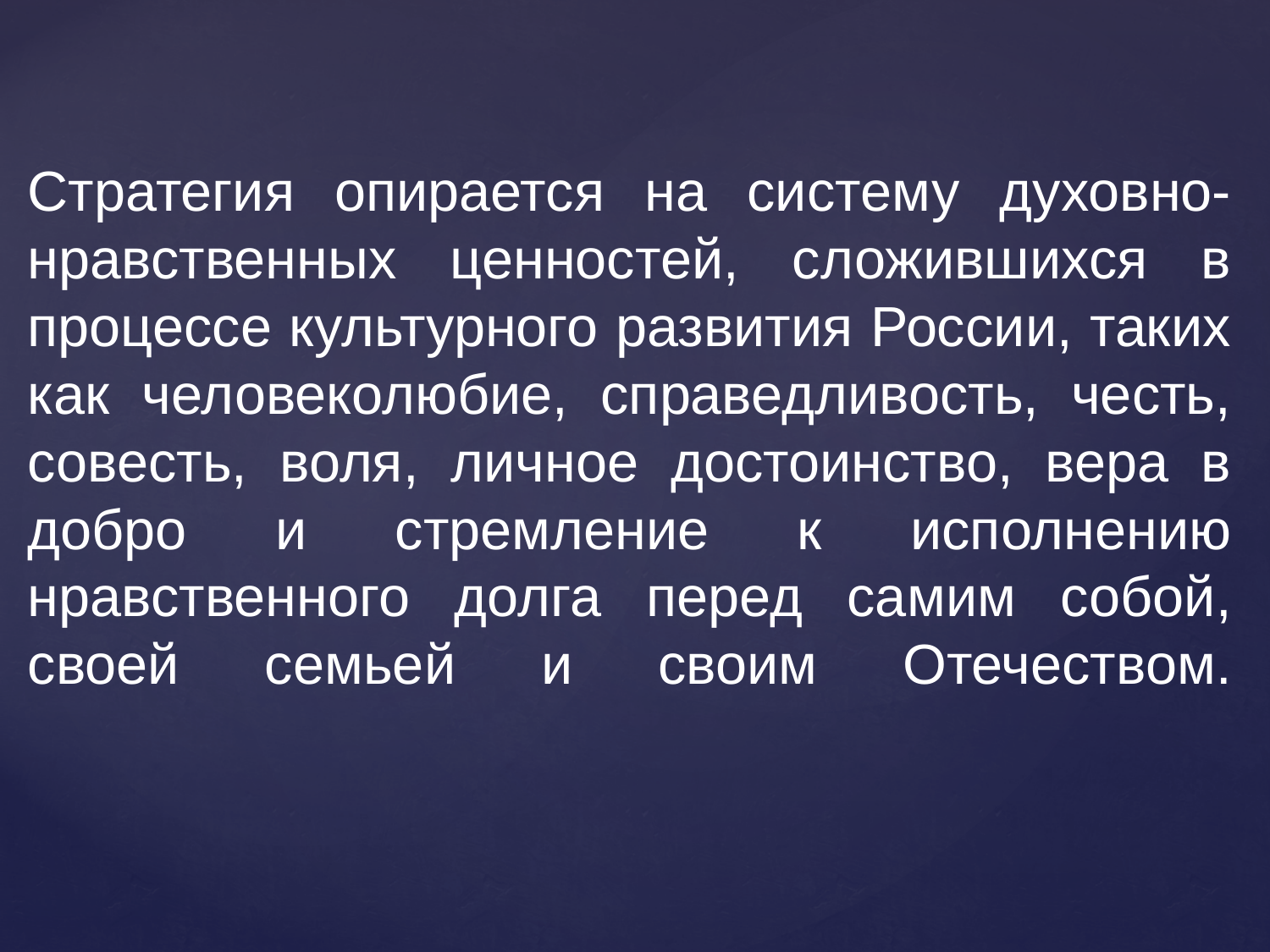

# Стратегия опирается на систему духовно-нравственных ценностей, сложившихся в процессе культурного развития России, таких как человеколюбие, справедливость, честь, совесть, воля, личное достоинство, вера в добро и стремление к исполнению нравственного долга перед самим собой, своей семьей и своим Отечеством.